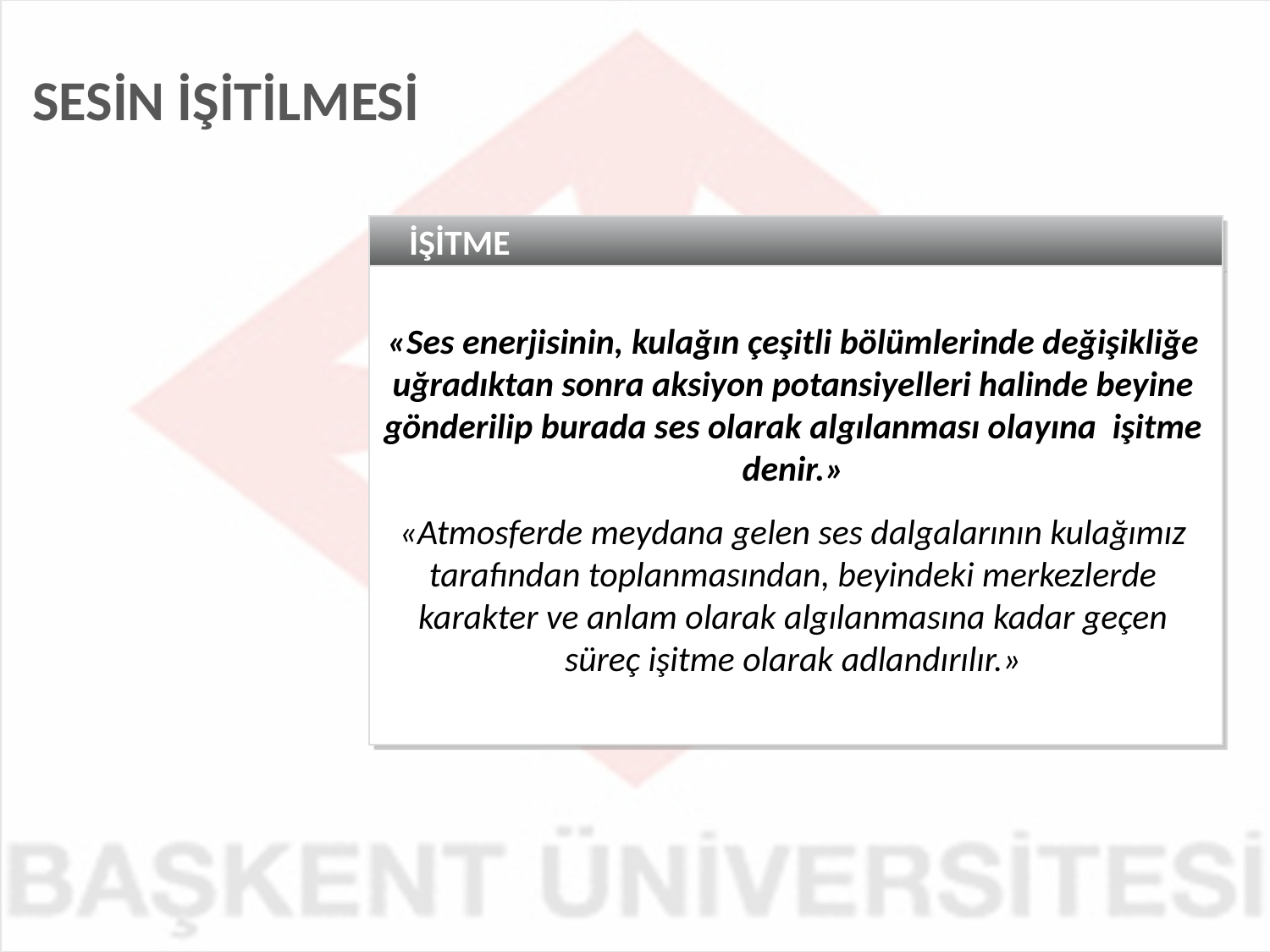

SESİN İŞİTİLMESİ

İŞİTME

«Ses enerjisinin, kulağın çeşitli bölümlerinde değişikliğe uğradıktan sonra aksiyon potansiyelleri halinde beyine gönderilip burada ses olarak algılanması olayına  işitme denir.»
«Atmosferde meydana gelen ses dalgalarının kulağımız tarafından toplanmasından, beyindeki merkezlerde karakter ve anlam olarak algılanmasına kadar geçen süreç işitme olarak adlandırılır.»